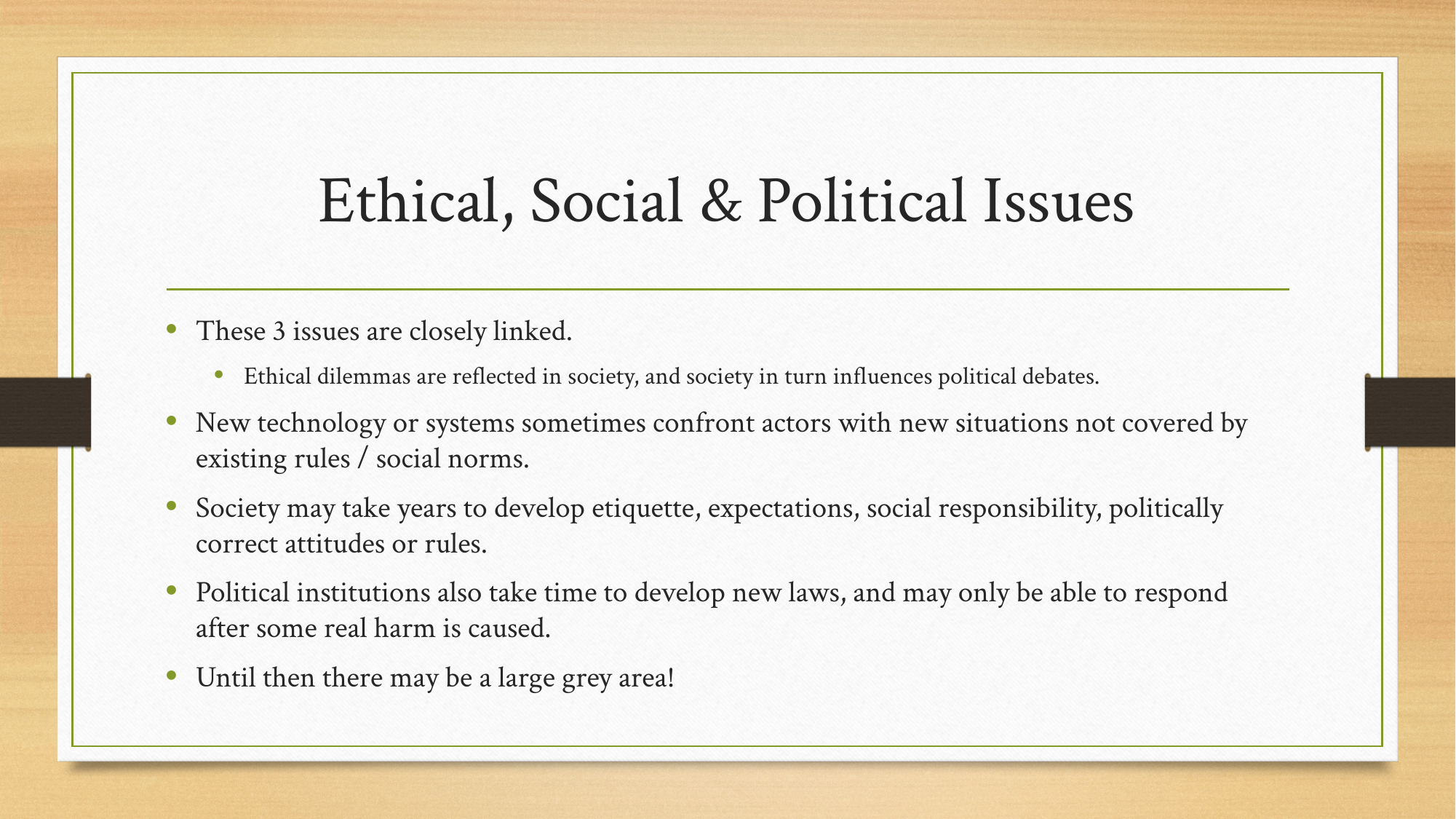

# Ethical, Social & Political Issues
These 3 issues are closely linked.
Ethical dilemmas are reflected in society, and society in turn influences political debates.
New technology or systems sometimes confront actors with new situations not covered by existing rules / social norms.
Society may take years to develop etiquette, expectations, social responsibility, politically correct attitudes or rules.
Political institutions also take time to develop new laws, and may only be able to respond after some real harm is caused.
Until then there may be a large grey area!